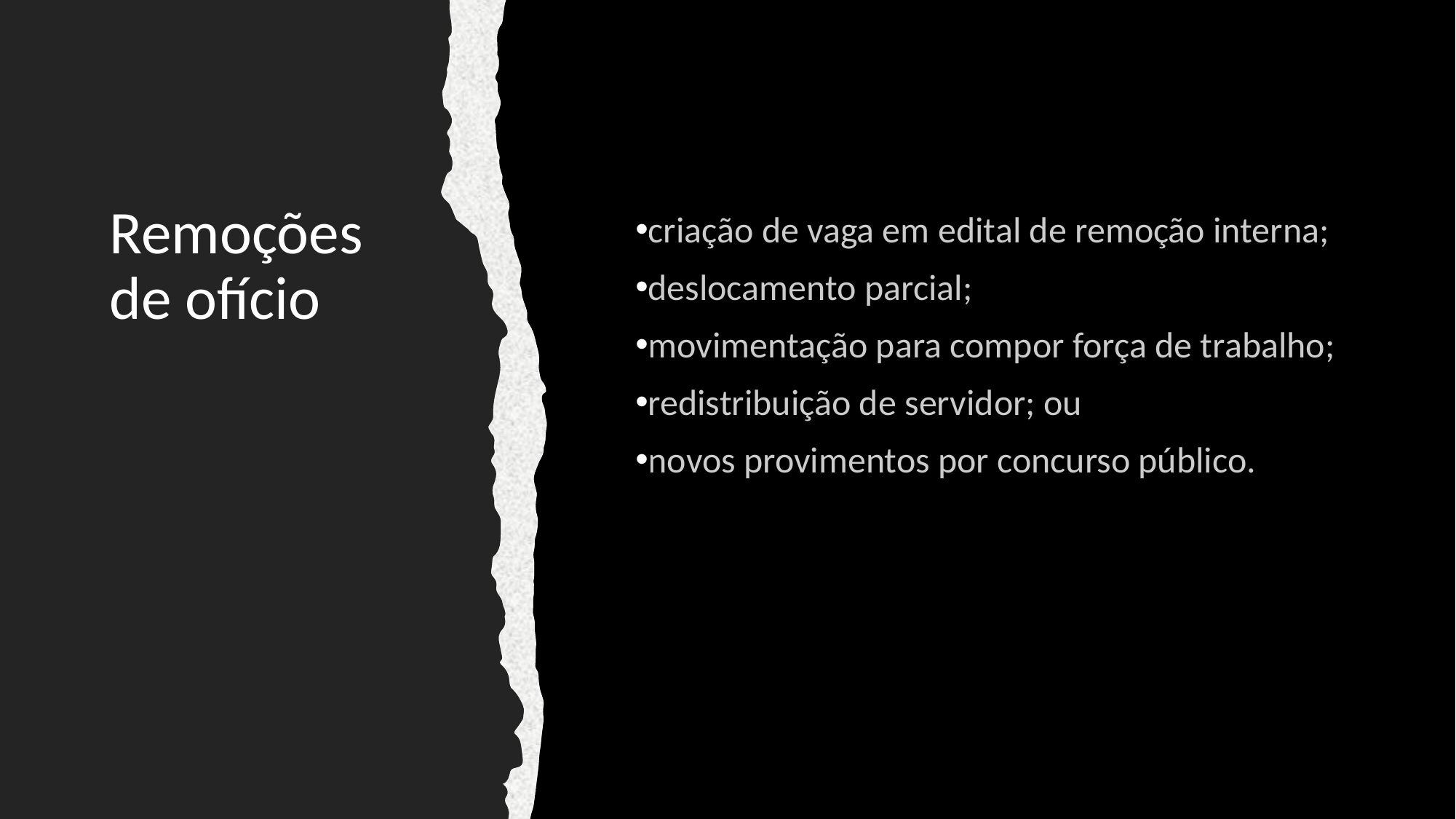

# Remoções de ofício
criação de vaga em edital de remoção interna;
deslocamento parcial;
movimentação para compor força de trabalho;
redistribuição de servidor; ou
novos provimentos por concurso público.